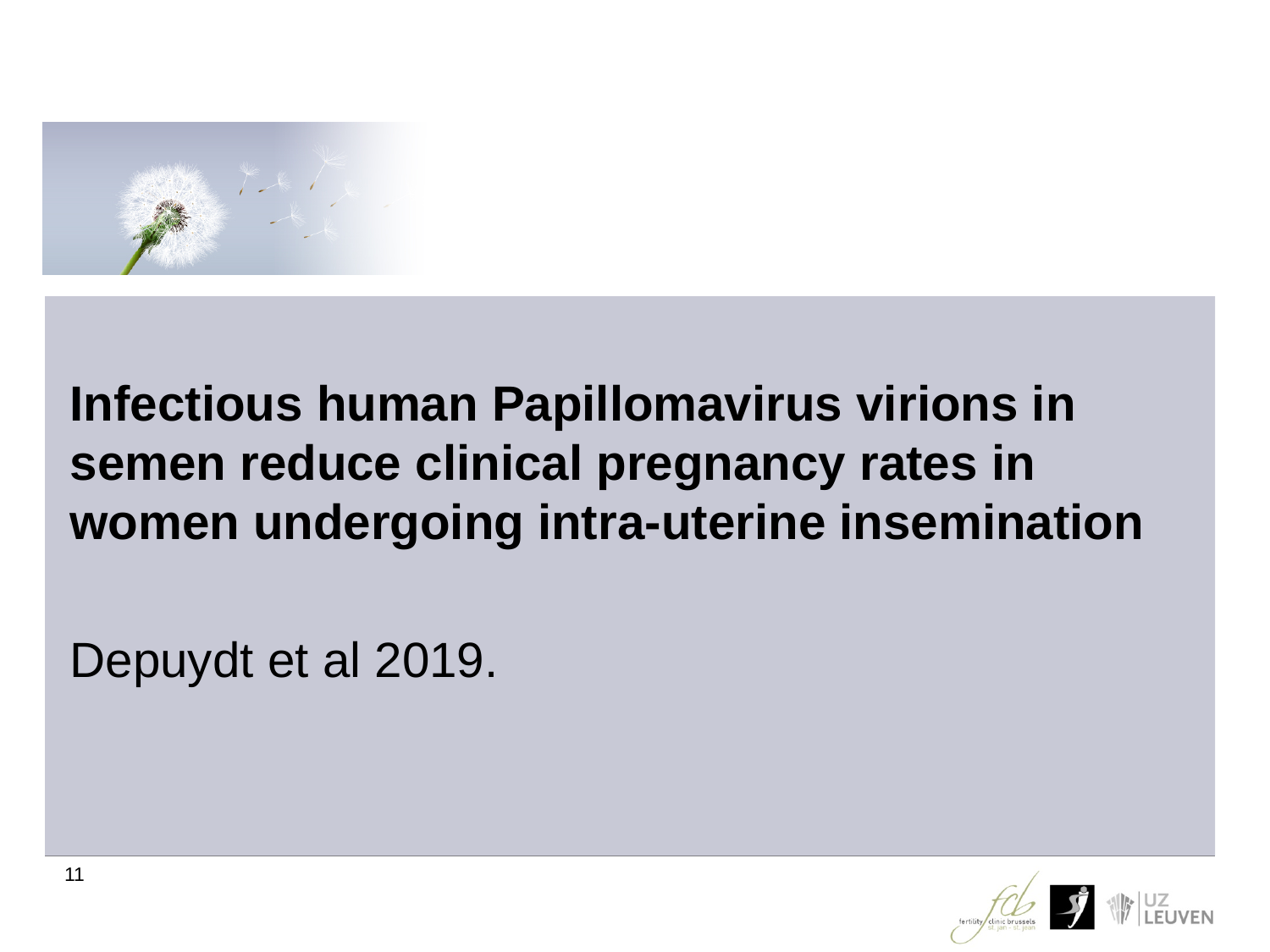

#

Infectious human Papillomavirus virions in semen reduce clinical pregnancy rates in women undergoing intra-uterine insemination

Depuydt et al 2019.
11